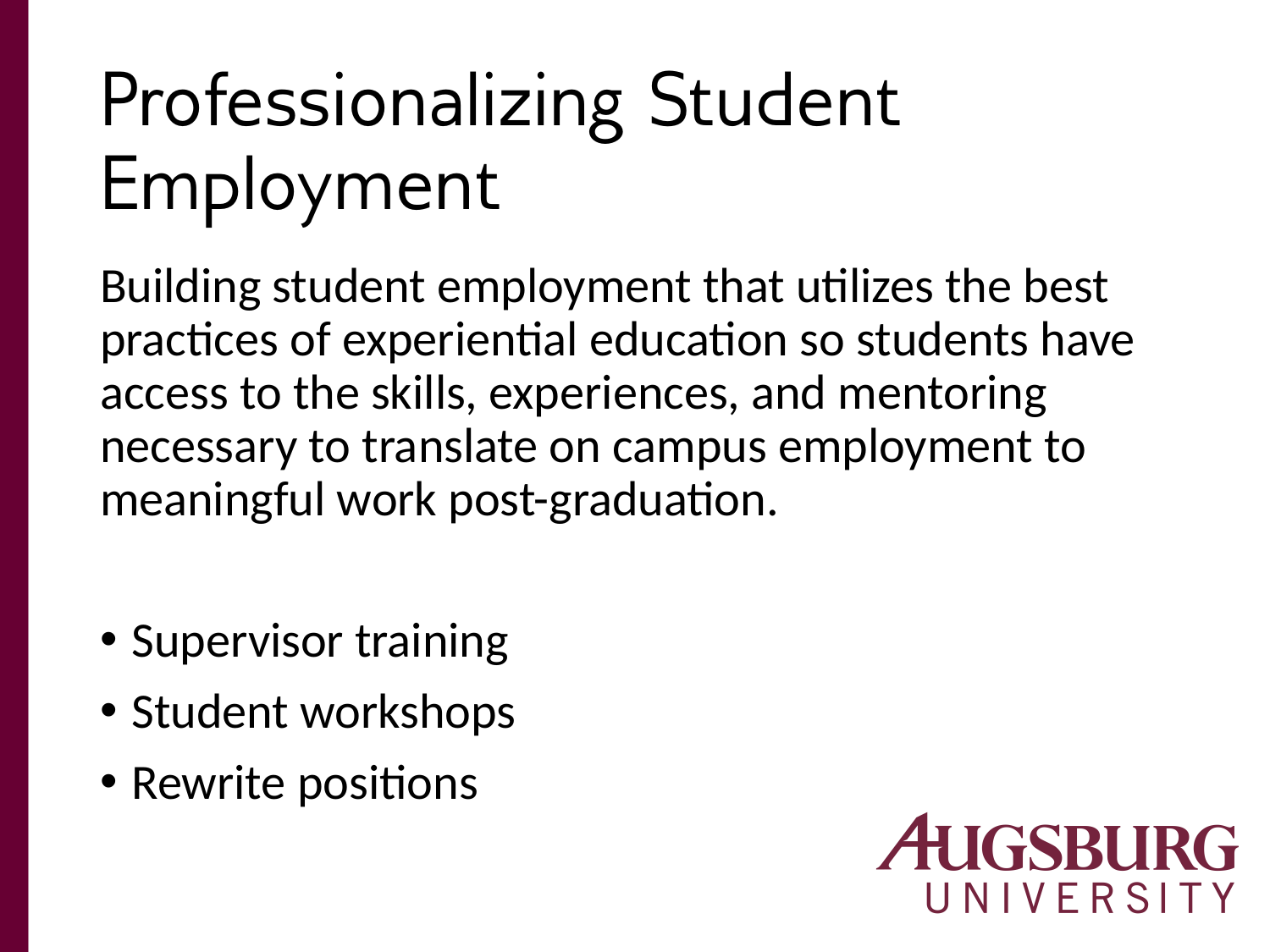

# Professionalizing Student Employment
Building student employment that utilizes the best practices of experiential education so students have access to the skills, experiences, and mentoring necessary to translate on campus employment to meaningful work post-graduation.

Supervisor training
Student workshops
Rewrite positions